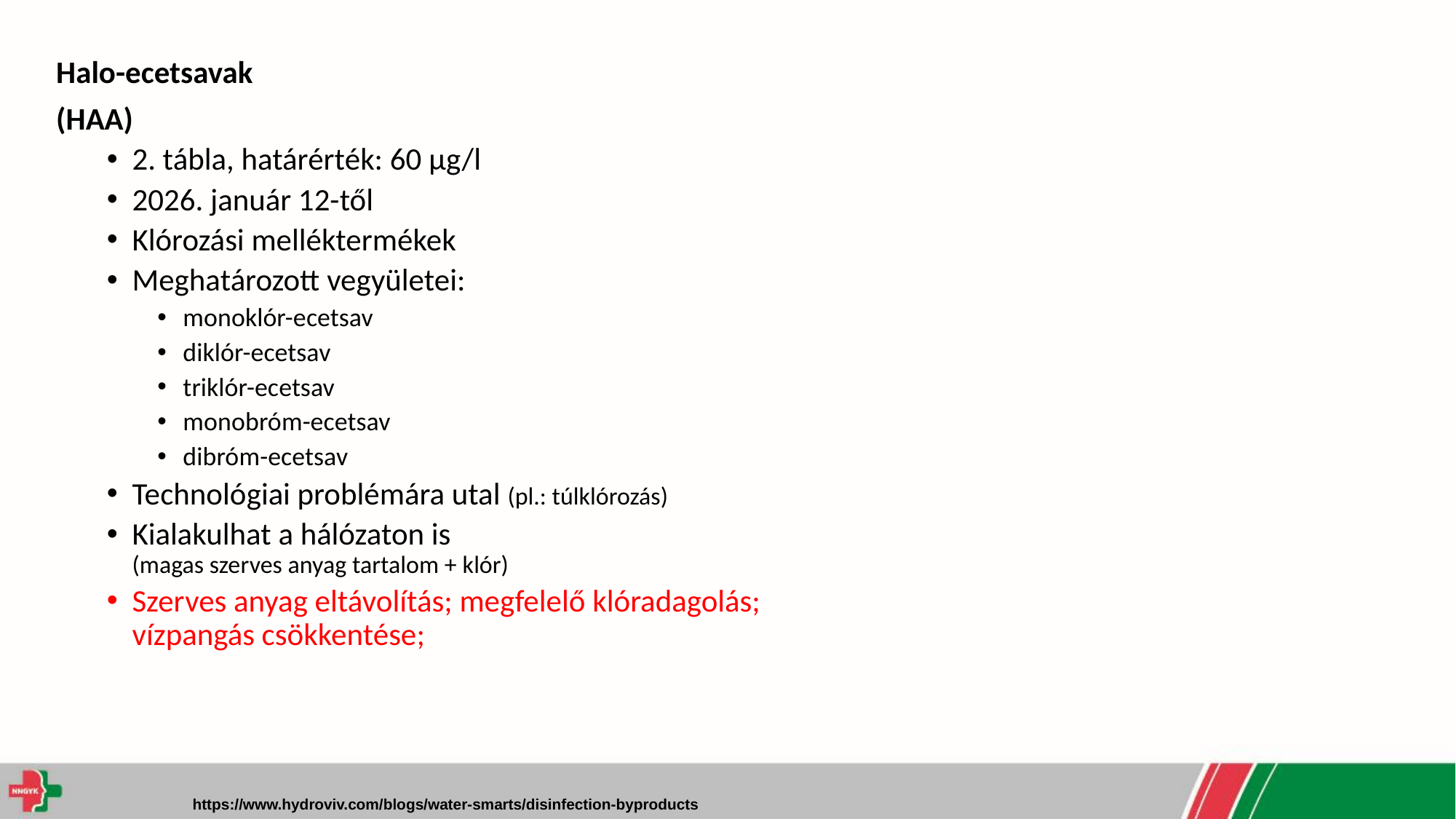

Halo-ecetsavak
(HAA)
2. tábla, határérték: 60 μg/l
2026. január 12-től
Klórozási melléktermékek
Meghatározott vegyületei:
monoklór-ecetsav
diklór-ecetsav
triklór-ecetsav
monobróm-ecetsav
dibróm-ecetsav
Technológiai problémára utal (pl.: túlklórozás)
Kialakulhat a hálózaton is
(magas szerves anyag tartalom + klór)
Szerves anyag eltávolítás; megfelelő klóradagolás;
vízpangás csökkentése;
https://www.hydroviv.com/blogs/water-smarts/disinfection-byproducts